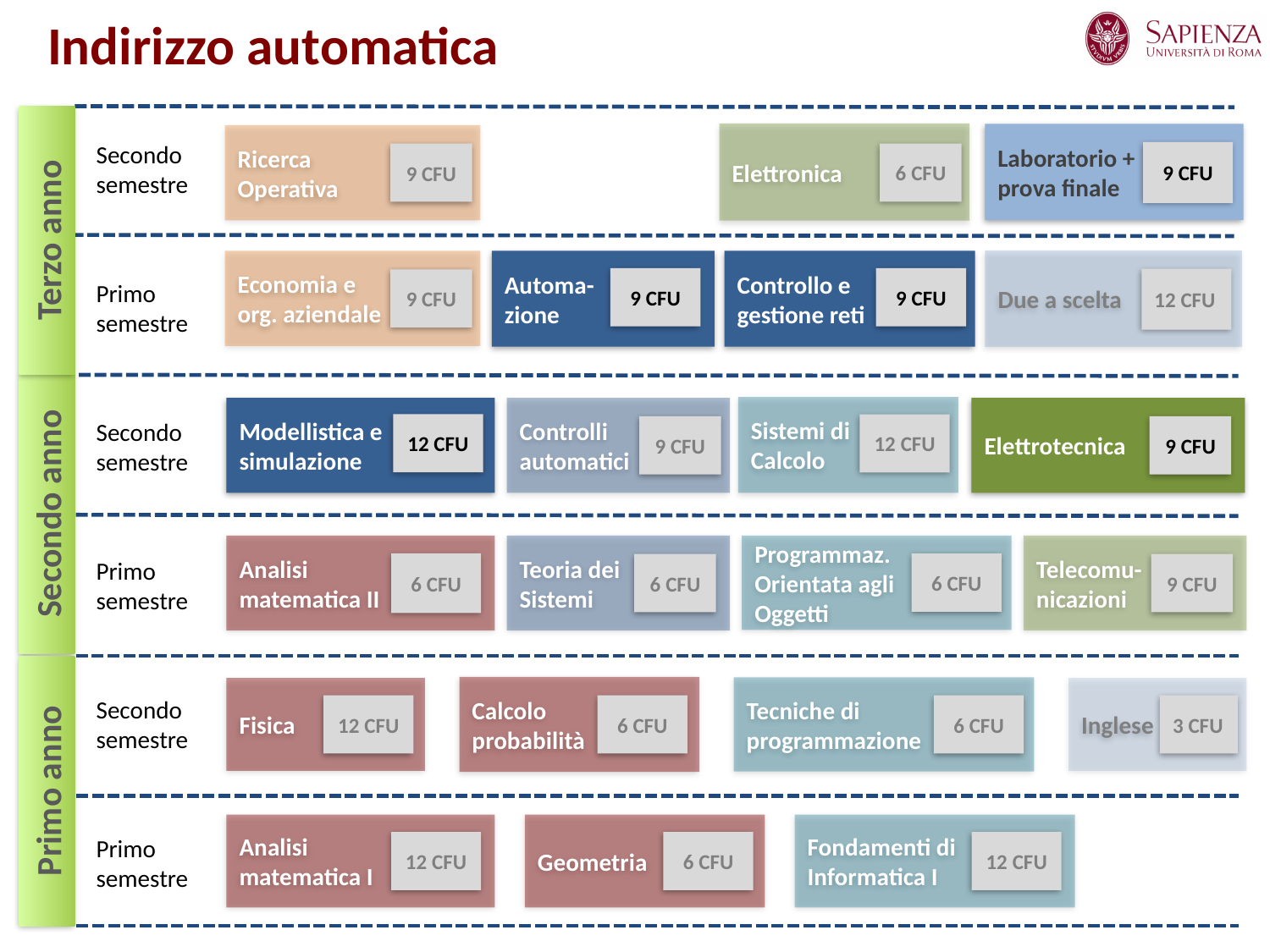

# Indirizzo automatica
Elettronica
Laboratorio +
prova finale
9 CFU
Ricerca
Operativa
Secondo
semestre
6 CFU
9 CFU
Terzo anno
Due a scelta
Automa-
zione
9 CFU
Controllo e
gestione reti
9 CFU
Modellistica e
simulazione
12 CFU
Economia e
org. aziendale
Primo
semestre
12 CFU
9 CFU
Sistemi di
Calcolo
Controlli
automatici
Elettrotecnica
9 CFU
Secondo
semestre
12 CFU
9 CFU
Secondo anno
Analisi
matematica II
Teoria dei
Sistemi
Programmaz.
Orientata agli
Oggetti
Telecomu-
nicazioni
Primo
semestre
6 CFU
6 CFU
6 CFU
9 CFU
Calcolo
probabilità
Tecniche di
programmazione
Fisica
Inglese
Secondo
semestre
12 CFU
6 CFU
6 CFU
3 CFU
Primo anno
Analisi
matematica I
Geometria
Fondamenti di
Informatica I
Primo
semestre
12 CFU
6 CFU
12 CFU